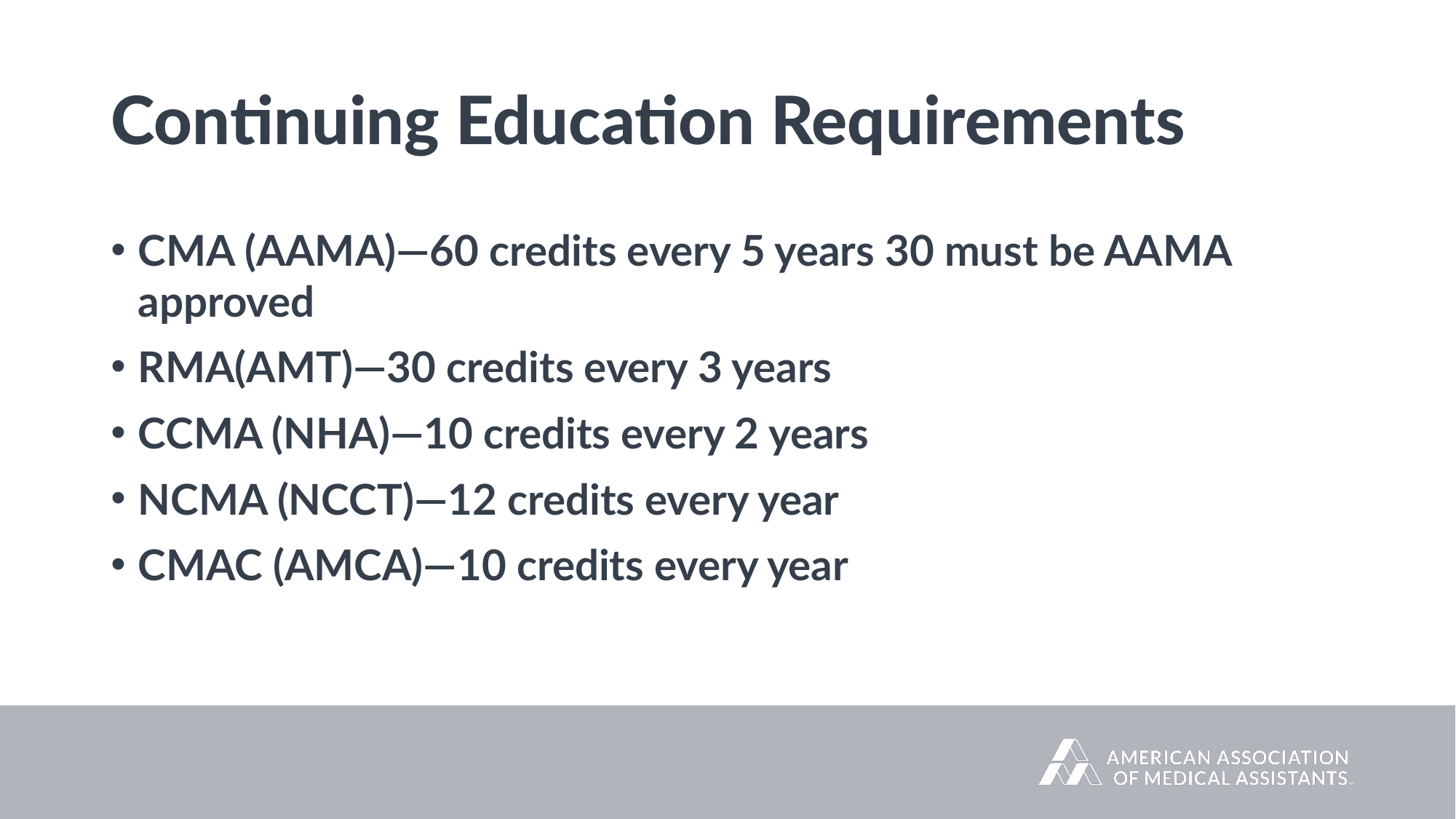

# Continuing Education Requirements
CMA (AAMA)—60 credits every 5 years 30 must be AAMA approved
RMA(AMT)—30 credits every 3 years
CCMA (NHA)—10 credits every 2 years
NCMA (NCCT)—12 credits every year
CMAC (AMCA)—10 credits every year